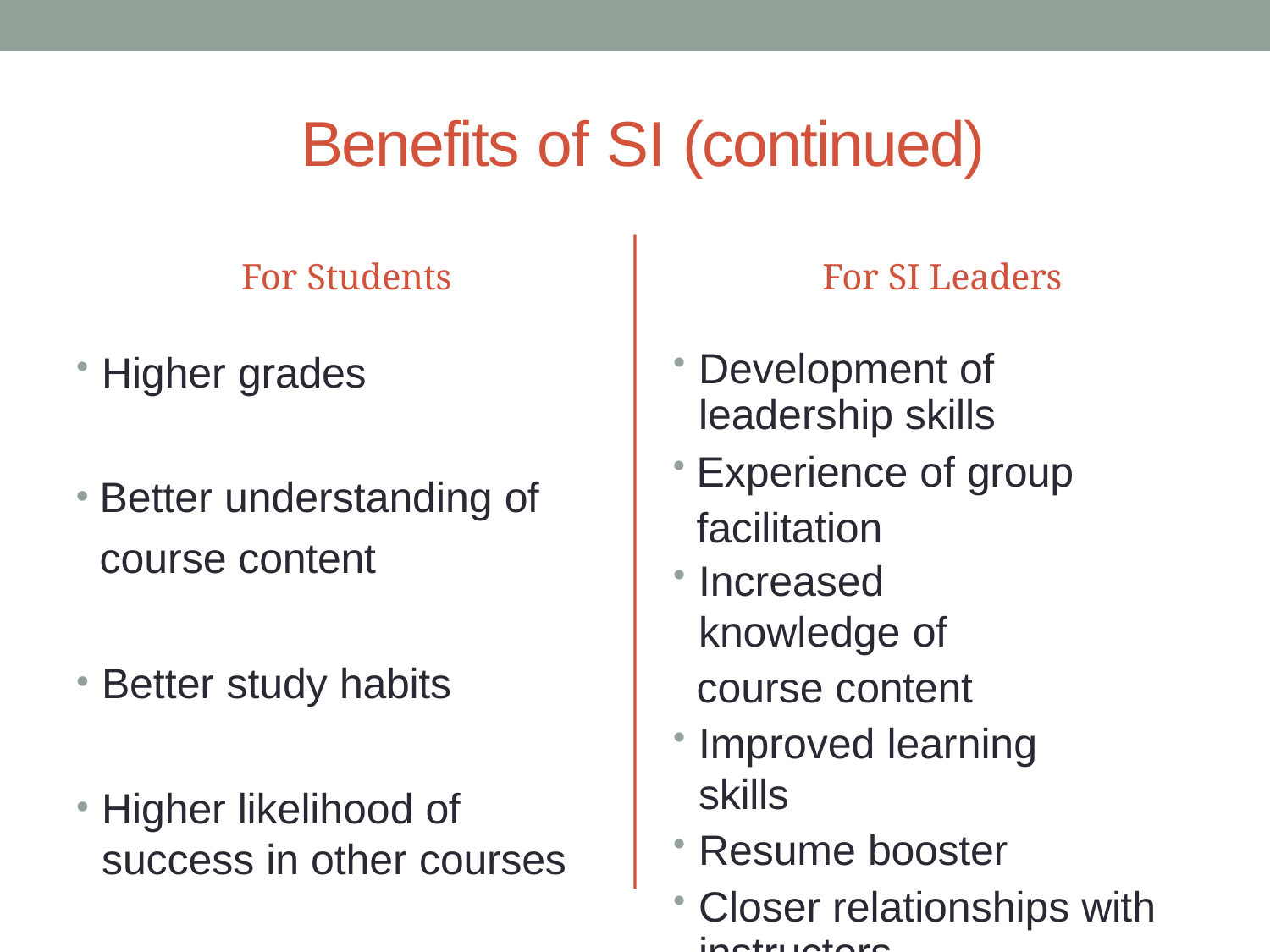

# Benefits of SI (continued)
For Students

Higher grades

Better understanding of course content

Better study habits

Higher likelihood of success in other courses
For SI Leaders

Development of leadership skills
Experience of group facilitation
Increased knowledge of
course content
Improved learning skills
Resume booster
Closer relationships with instructors